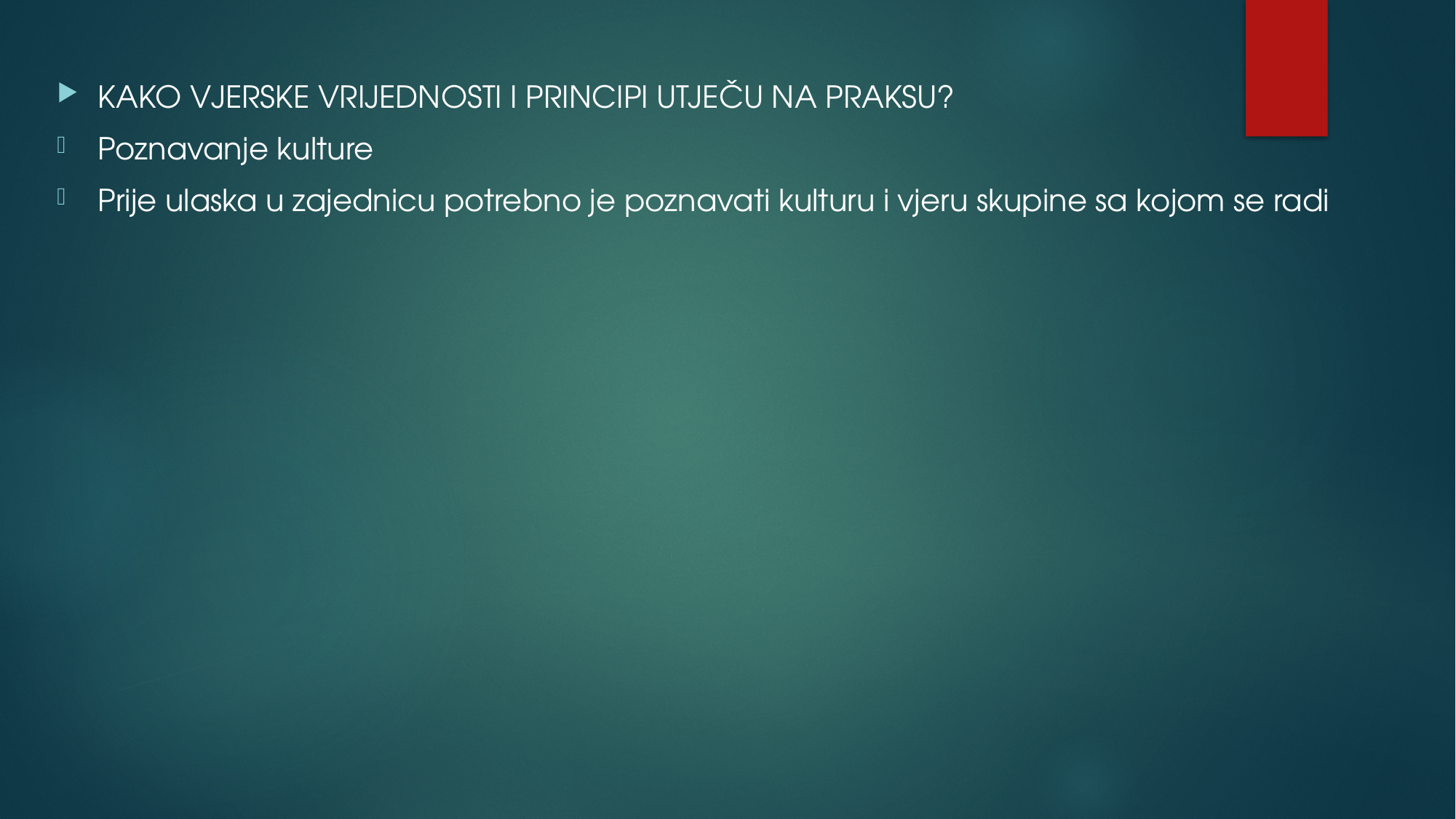

KAKO VJERSKE VRIJEDNOSTI I PRINCIPI UTJEČU NA PRAKSU?
Poznavanje kulture
Prije ulaska u zajednicu potrebno je poznavati kulturu i vjeru skupine sa kojom se radi